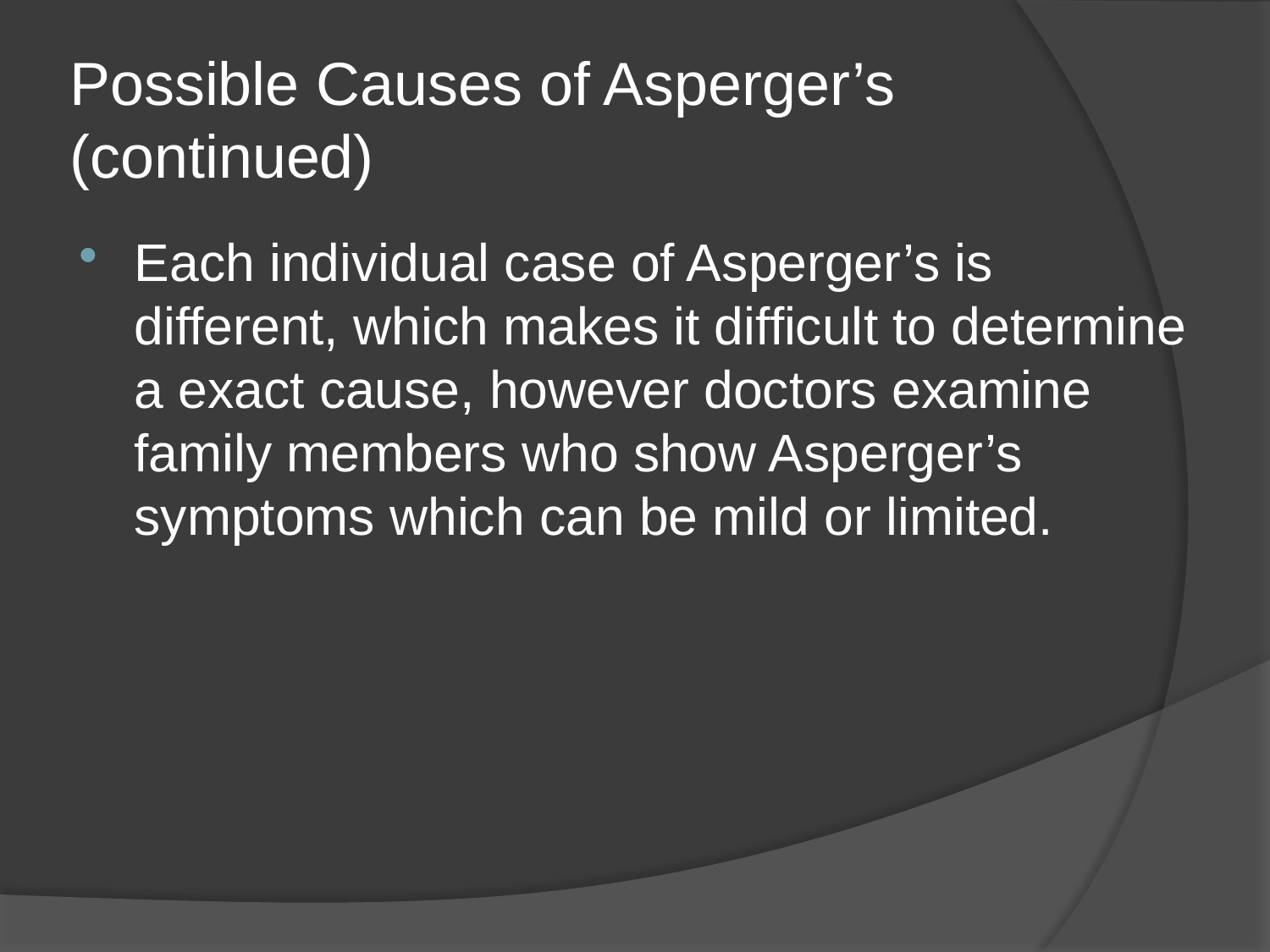

# Possible Causes of Asperger’s (continued)
Each individual case of Asperger’s is different, which makes it difficult to determine a exact cause, however doctors examine family members who show Asperger’s symptoms which can be mild or limited.